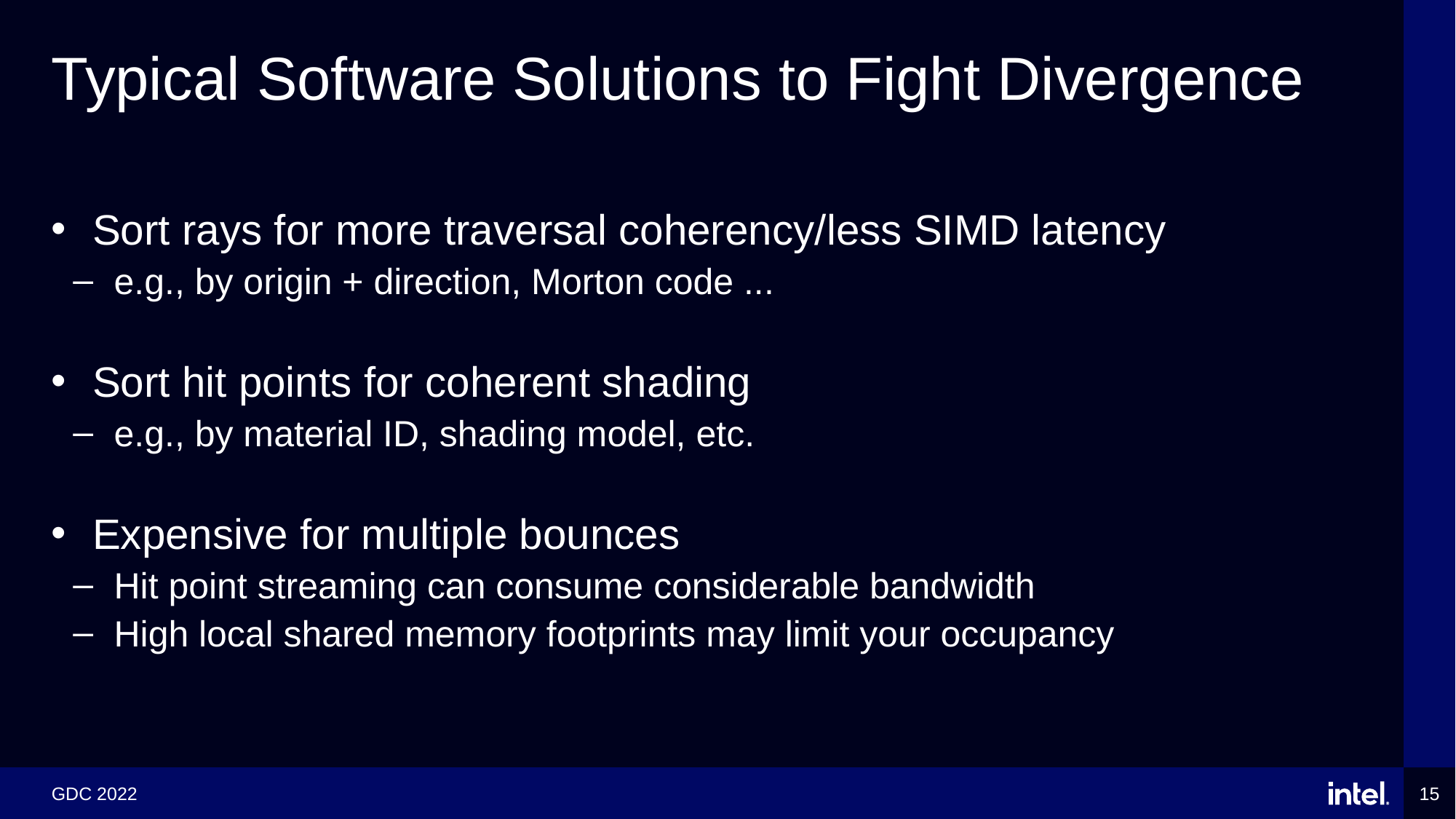

# Typical Software Solutions to Fight Divergence
Sort rays for more traversal coherency/less SIMD latency
e.g., by origin + direction, Morton code ...
Sort hit points for coherent shading
e.g., by material ID, shading model, etc.
Expensive for multiple bounces
Hit point streaming can consume considerable bandwidth
High local shared memory footprints may limit your occupancy

GDC 2022
15